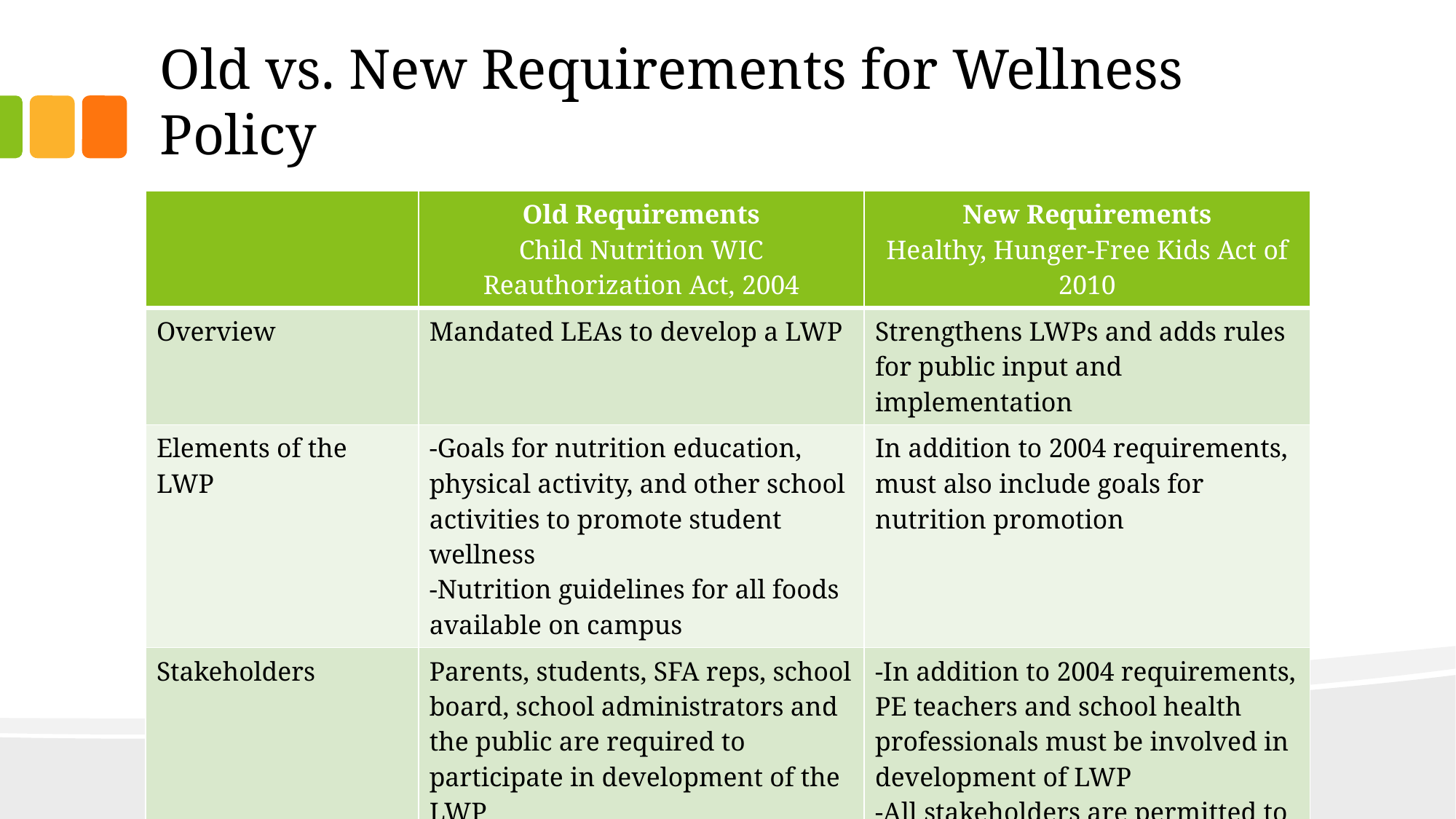

# Old vs. New Requirements for Wellness Policy
|  | Old Requirements Child Nutrition WIC Reauthorization Act, 2004 | New Requirements Healthy, Hunger-Free Kids Act of 2010 |
| --- | --- | --- |
| Overview | Mandated LEAs to develop a LWP | Strengthens LWPs and adds rules for public input and implementation |
| Elements of the LWP | -Goals for nutrition education, physical activity, and other school activities to promote student wellness -Nutrition guidelines for all foods available on campus | In addition to 2004 requirements, must also include goals for nutrition promotion |
| Stakeholders | Parents, students, SFA reps, school board, school administrators and the public are required to participate in development of the LWP | -In addition to 2004 requirements, PE teachers and school health professionals must be involved in development of LWP -All stakeholders are permitted to participate in implementation, periodic review, and update of LWP |